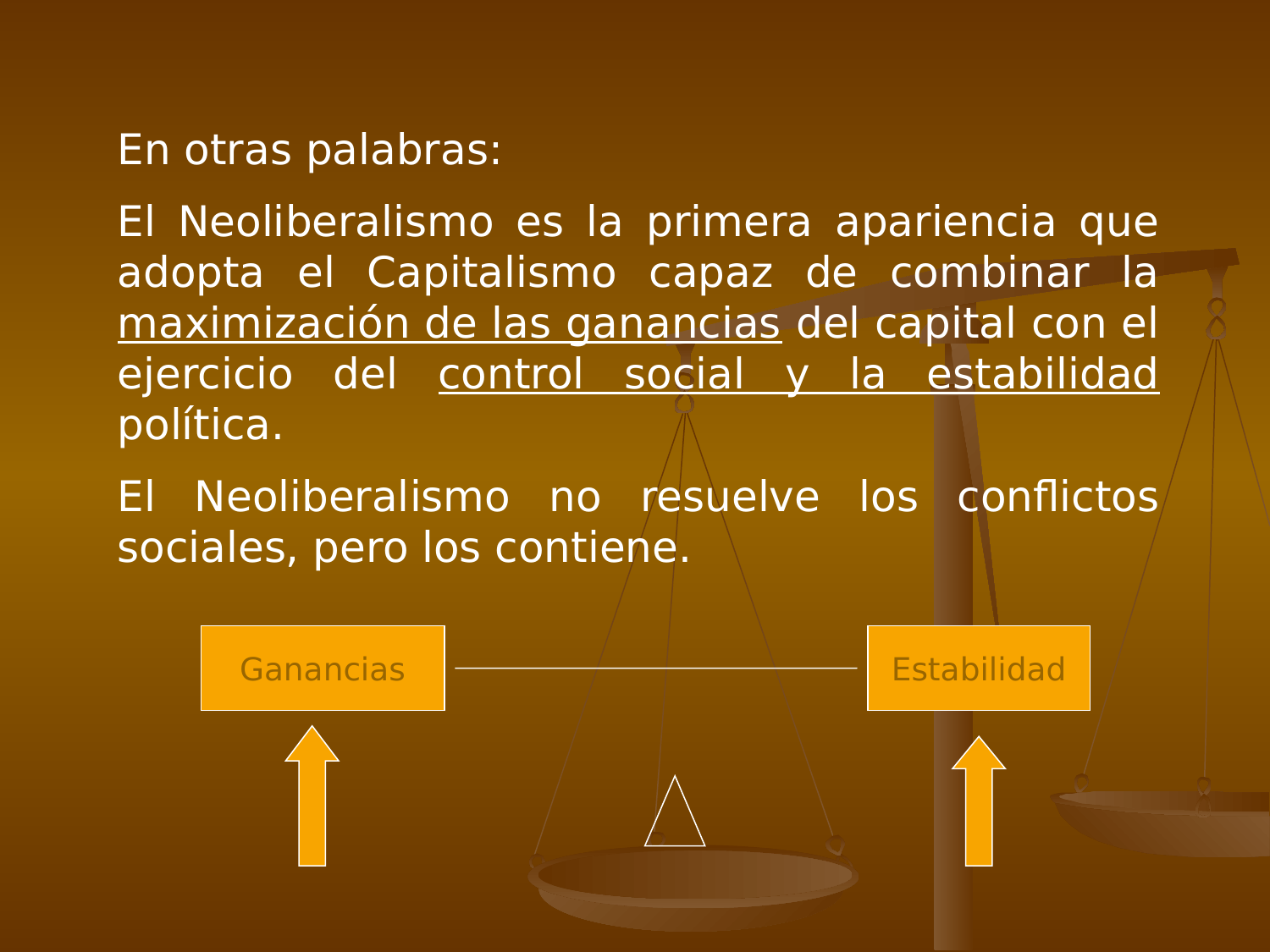

En otras palabras:
El Neoliberalismo es la primera apariencia que adopta el Capitalismo capaz de combinar la maximización de las ganancias del capital con el ejercicio del control social y la estabilidad política.
El Neoliberalismo no resuelve los conflictos sociales, pero los contiene.
Ganancias
Estabilidad